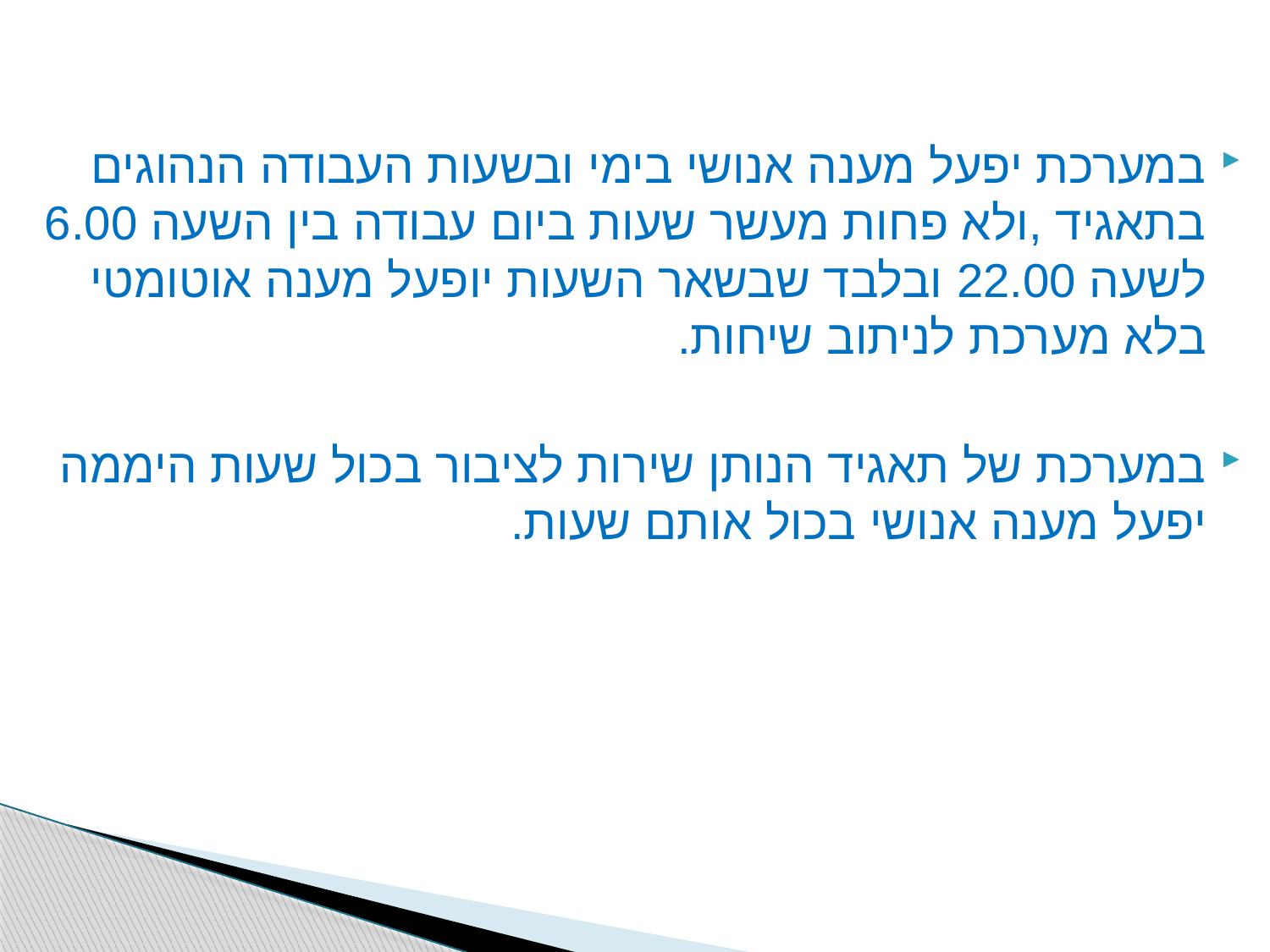

במערכת יפעל מענה אנושי בימי ובשעות העבודה הנהוגים בתאגיד ,ולא פחות מעשר שעות ביום עבודה בין השעה 6.00 לשעה 22.00 ובלבד שבשאר השעות יופעל מענה אוטומטי בלא מערכת לניתוב שיחות.

במערכת של תאגיד הנותן שירות לציבור בכול שעות היממה יפעל מענה אנושי בכול אותם שעות.